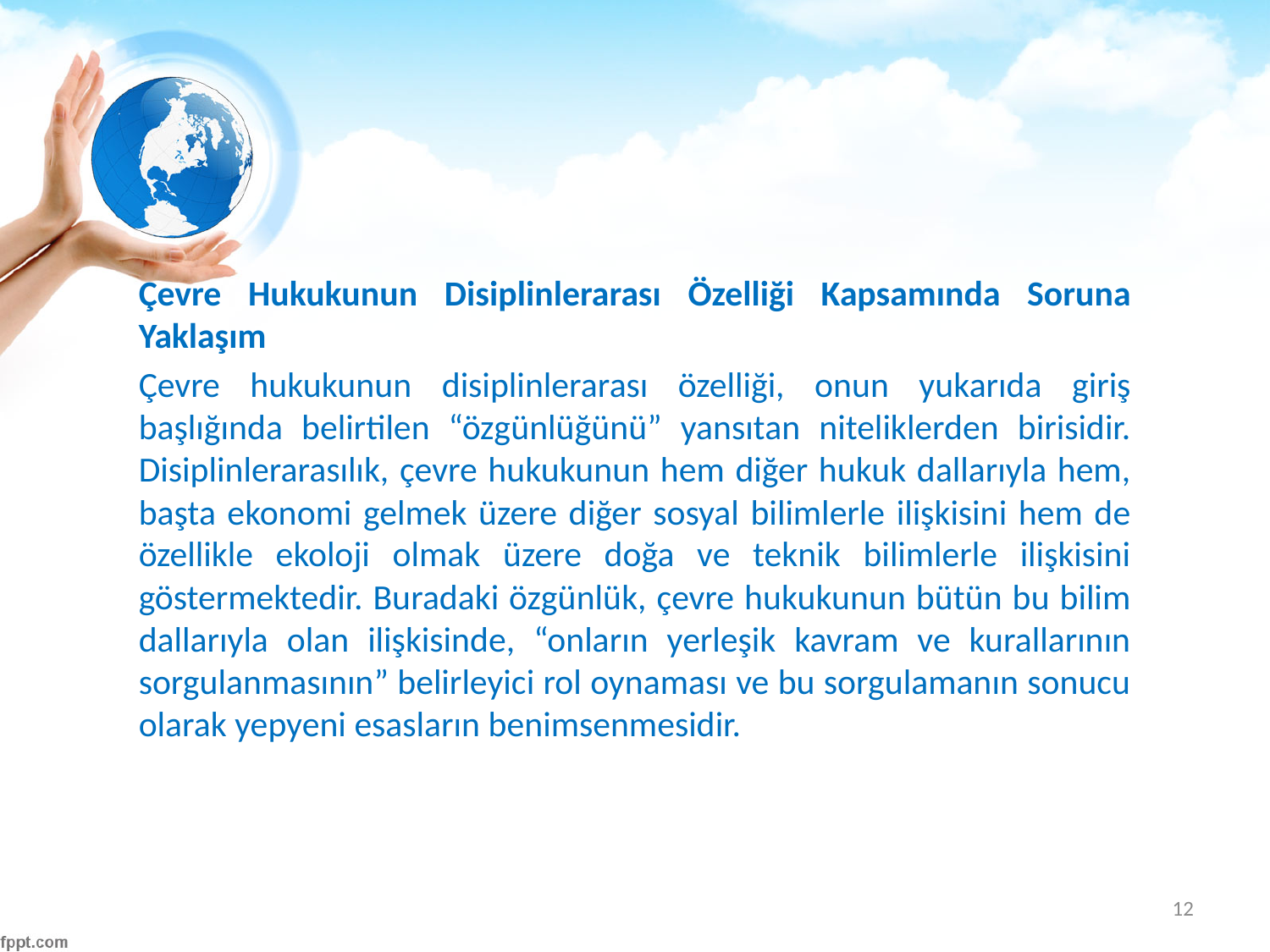

#
Çevre Hukukunun Disiplinlerarası Özelliği Kapsamında Soruna Yaklaşım
Çevre hukukunun disiplinlerarası özelliği, onun yukarıda giriş başlığında belirtilen “özgünlüğünü” yansıtan niteliklerden birisidir. Disiplinlerarasılık, çevre hukukunun hem diğer hukuk dallarıyla hem, başta ekonomi gelmek üzere diğer sosyal bilimlerle ilişkisini hem de özellikle ekoloji olmak üzere doğa ve teknik bilimlerle ilişkisini göstermektedir. Buradaki özgünlük, çevre hukukunun bütün bu bilim dallarıyla olan ilişkisinde, “onların yerleşik kavram ve kurallarının sorgulanmasının” belirleyici rol oynaması ve bu sorgulamanın sonucu olarak yepyeni esasların benimsenmesidir.
12